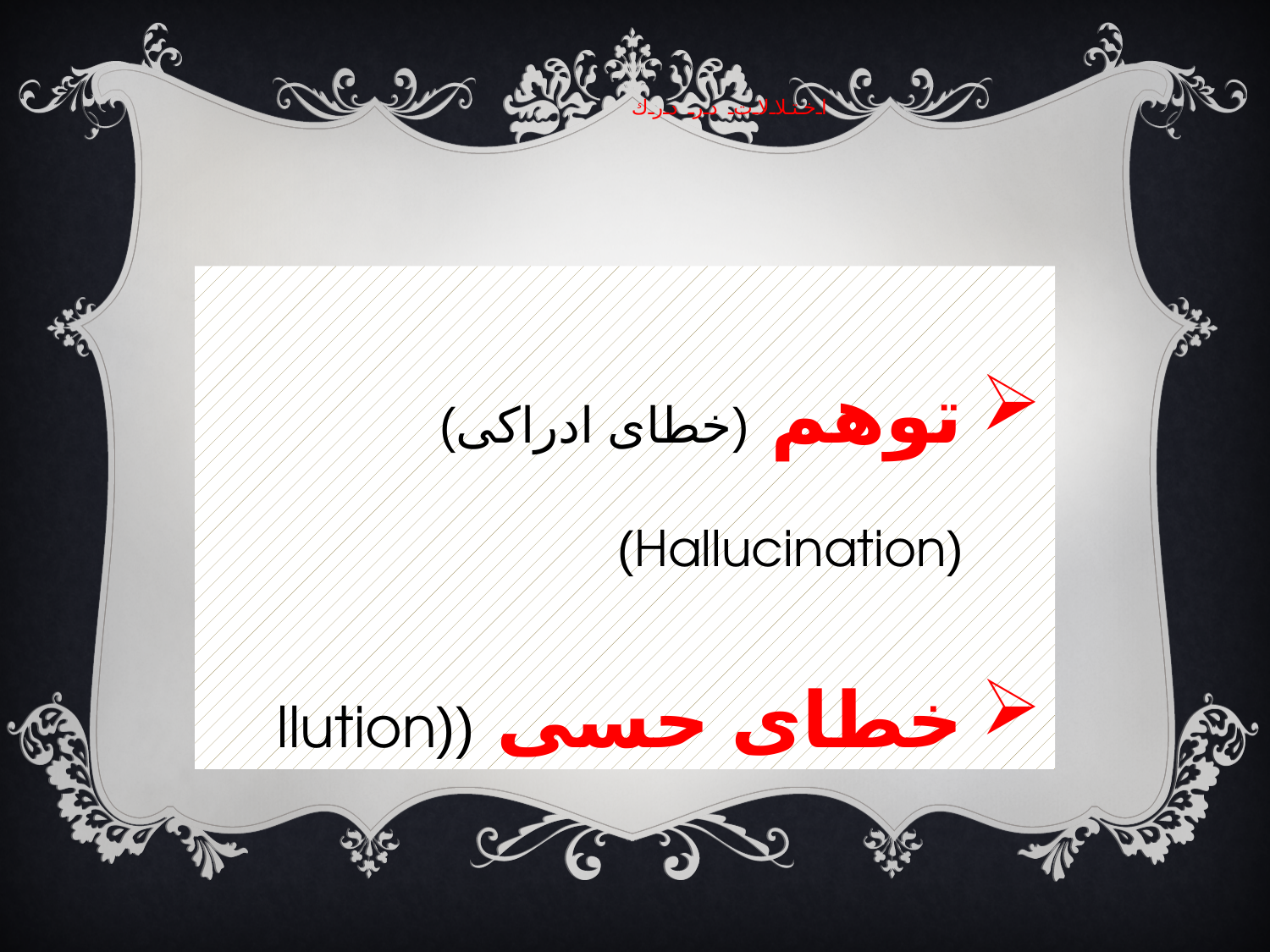

# اختلالات در درك
توهم (خطای ادراکی)(Hallucination)
خطای حسی ((Ilution